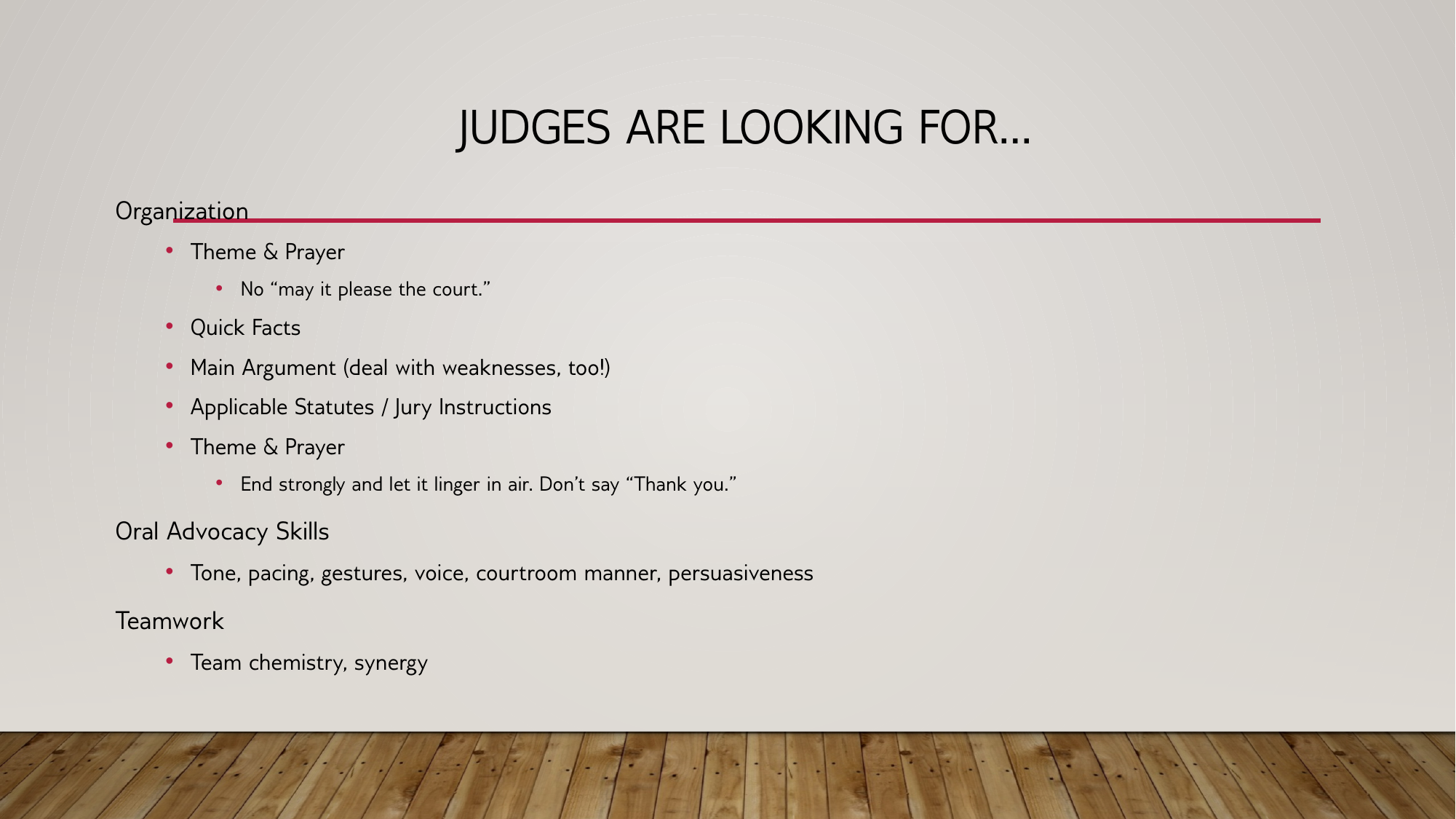

# Judges are looking for…
Organization
Theme & Prayer
No “may it please the court.”
Quick Facts
Main Argument (deal with weaknesses, too!)
Applicable Statutes / Jury Instructions
Theme & Prayer
End strongly and let it linger in air. Don’t say “Thank you.”
Oral Advocacy Skills
Tone, pacing, gestures, voice, courtroom manner, persuasiveness
Teamwork
Team chemistry, synergy